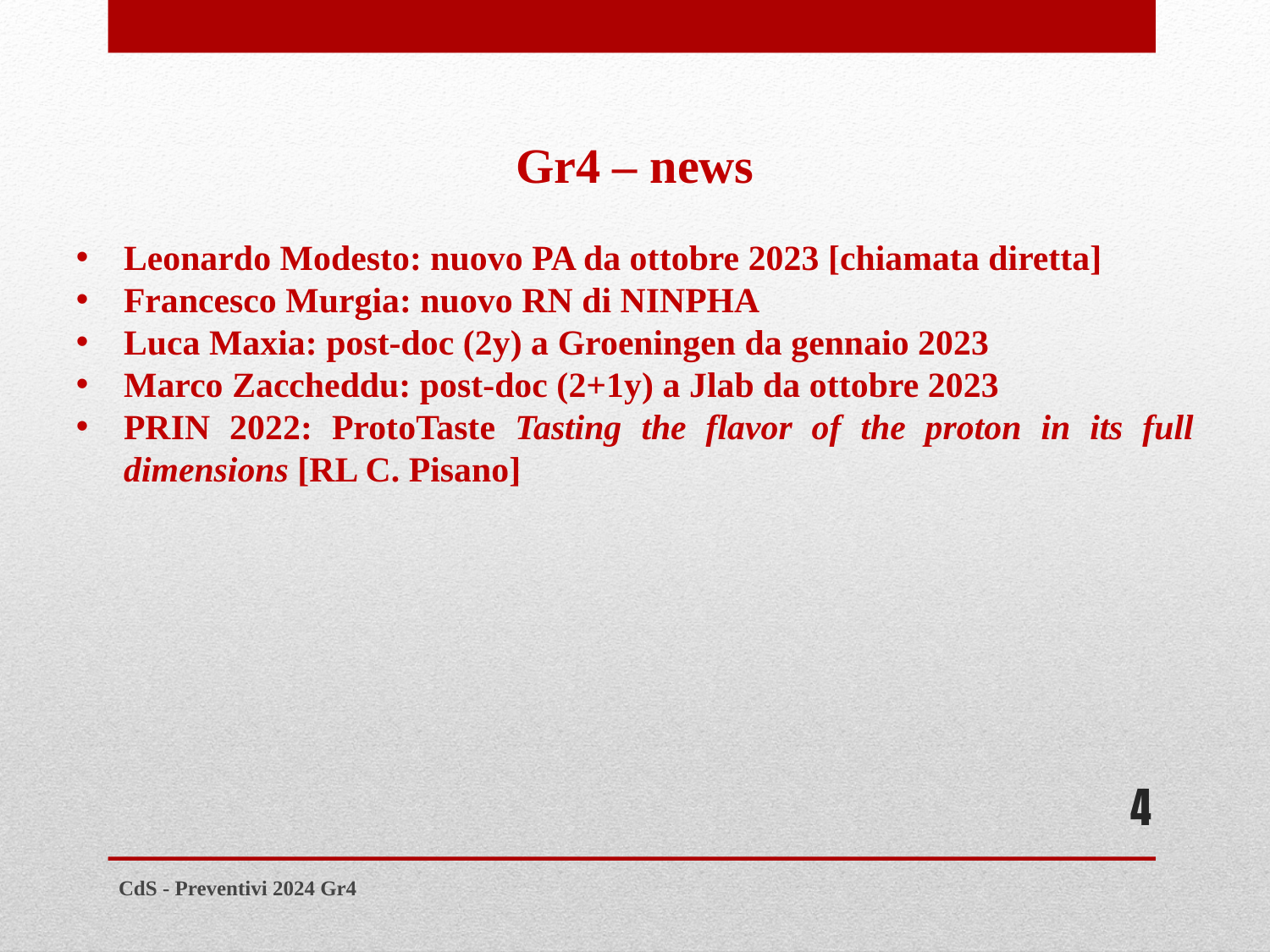

Gr4 – news

Leonardo Modesto: nuovo PA da ottobre 2023 [chiamata diretta]
Francesco Murgia: nuovo RN di NINPHA
Luca Maxia: post-doc (2y) a Groeningen da gennaio 2023
Marco Zaccheddu: post-doc (2+1y) a Jlab da ottobre 2023
PRIN 2022: ProtoTaste Tasting the flavor of the proton in its full dimensions [RL C. Pisano]

4
CdS - Preventivi 2024 Gr4